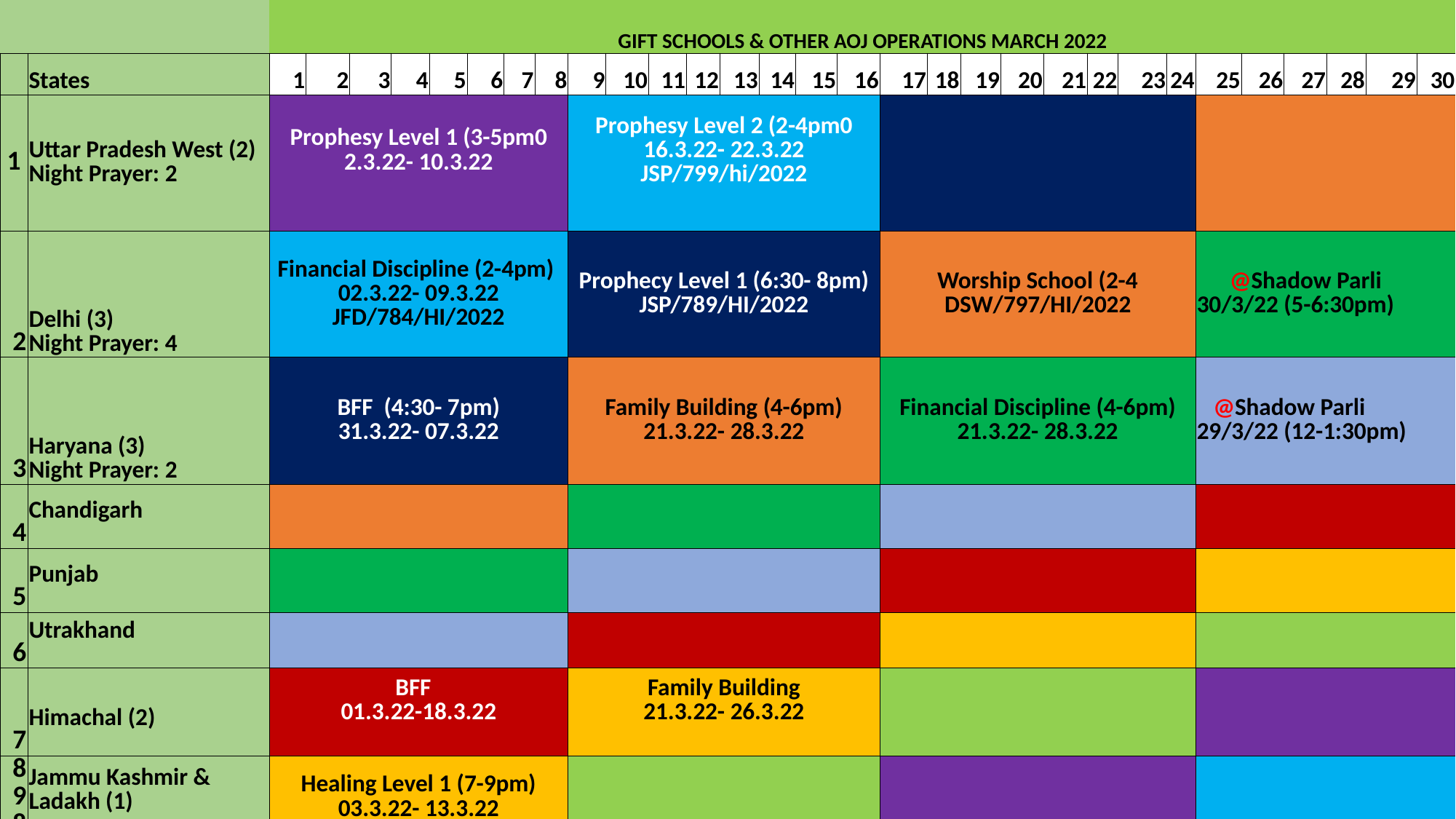

|  |  | GIFT SCHOOLS & OTHER AOJ OPERATIONS MARCH 2022 |  |  |  |  |  |  |  |  |  |  |  |  |  |  |  |  |  |  |  |  |  |  |  |  |  |  |  |  |  |  |
| --- | --- | --- | --- | --- | --- | --- | --- | --- | --- | --- | --- | --- | --- | --- | --- | --- | --- | --- | --- | --- | --- | --- | --- | --- | --- | --- | --- | --- | --- | --- | --- | --- |
|  | States | 1 | 2 | 3 | 4 | 5 | 6 | 7 | 8 | 9 | 10 | 11 | 12 | 13 | 14 | 15 | 16 | 17 | 18 | 19 | 20 | 21 | 22 | 23 | 24 | 25 | 26 | 27 | 28 | 29 | 30 |  |
| 1 | Uttar Pradesh West (2) Night Prayer: 2 | Prophesy Level 1 (3-5pm0 2.3.22- 10.3.22 |  |  |  |  |  |  |  | Prophesy Level 2 (2-4pm0 16.3.22- 22.3.22 JSP/799/hi/2022 |  |  |  |  |  |  |  |  |  |  |  |  |  |  |  |  |  |  |  |  |  |  |
| 2 | Delhi (3) Night Prayer: 4 | Financial Discipline (2-4pm) 02.3.22- 09.3.22 JFD/784/HI/2022 |  |  |  |  |  |  |  | Prophecy Level 1 (6:30- 8pm) JSP/789/HI/2022 |  |  |  |  |  |  |  | Worship School (2-4 DSW/797/HI/2022 |  |  |  |  |  |  |  | @Shadow Parli 30/3/22 (5-6:30pm) |  |  |  |  |  |  |
| 3 | Haryana (3) Night Prayer: 2 | BFF (4:30- 7pm) 31.3.22- 07.3.22 |  |  |  |  |  |  |  | Family Building (4-6pm) 21.3.22- 28.3.22 |  |  |  |  |  |  |  | Financial Discipline (4-6pm) 21.3.22- 28.3.22 |  |  |  |  |  |  |  | @Shadow Parli 29/3/22 (12-1:30pm) |  |  |  |  |  |  |
| 4 | Chandigarh |  |  |  |  |  |  |  |  |  |  |  |  |  |  |  |  |  |  |  |  |  |  |  |  |  |  |  |  |  |  |  |
| 5 | Punjab |  |  |  |  |  |  |  |  |  |  |  |  |  |  |  |  |  |  |  |  |  |  |  |  |  |  |  |  |  |  |  |
| 6 | Utrakhand |  |  |  |  |  |  |  |  |  |  |  |  |  |  |  |  |  |  |  |  |  |  |  |  |  |  |  |  |  |  |  |
| 7 | Himachal (2) | BFF 01.3.22-18.3.22 |  |  |  |  |  |  |  | Family Building 21.3.22- 26.3.22 |  |  |  |  |  |  |  |  |  |  |  |  |  |  |  |  |  |  |  |  |  |  |
| 8 98 | Jammu Kashmir & Ladakh (1) | Healing Level 1 (7-9pm) 03.3.22- 13.3.22 |  |  |  |  |  |  |  |  |  |  |  |  |  |  |  |  |  |  |  |  |  |  |  |  |  |  |  |  |  |  |